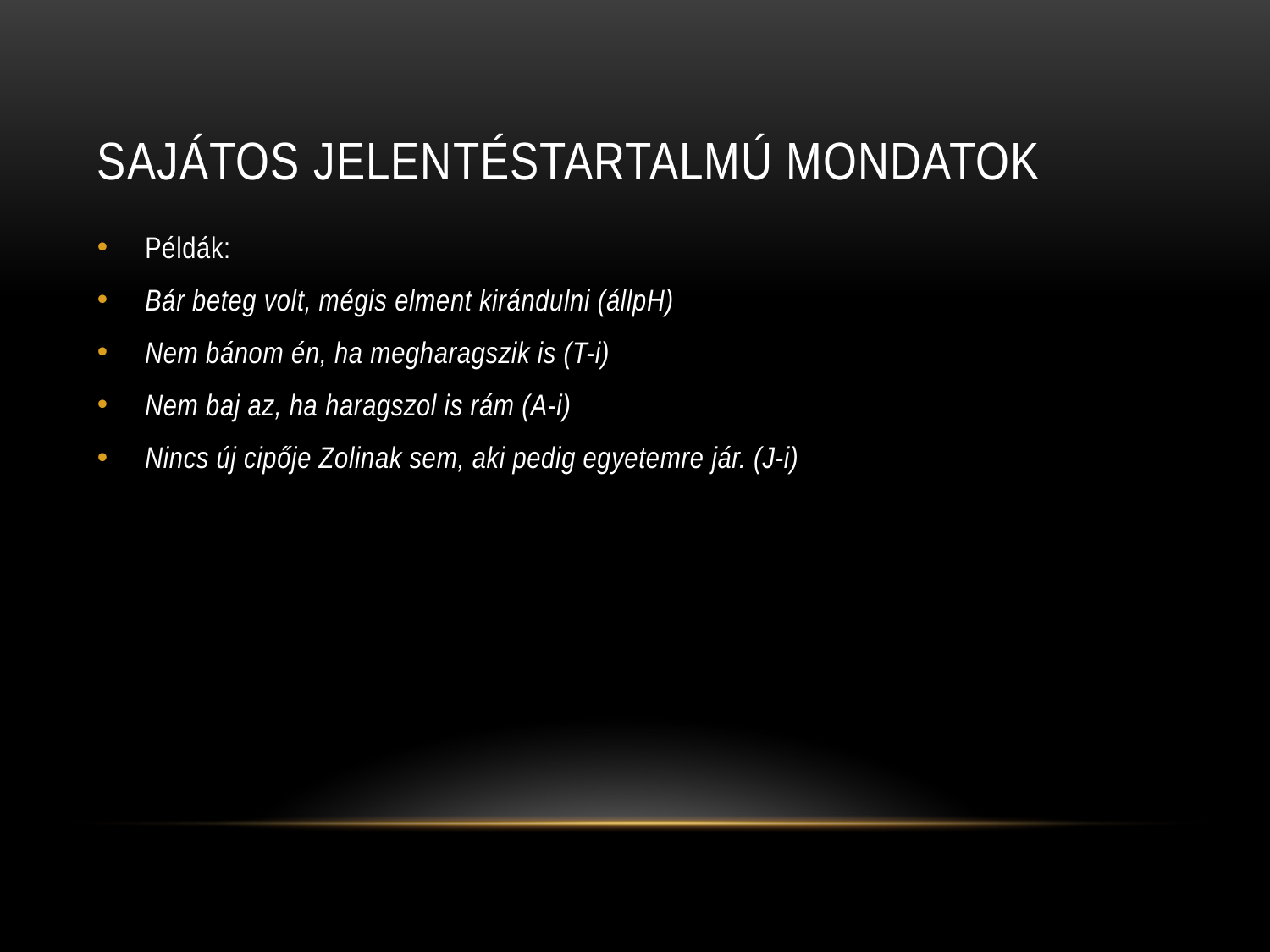

# SAJÁTOS JELENTÉSTARTALMÚ MONDATOK
Példák:
Bár beteg volt, mégis elment kirándulni (állpH)
Nem bánom én, ha megharagszik is (T-i)
Nem baj az, ha haragszol is rám (A-i)
Nincs új cipője Zolinak sem, aki pedig egyetemre jár. (J-i)